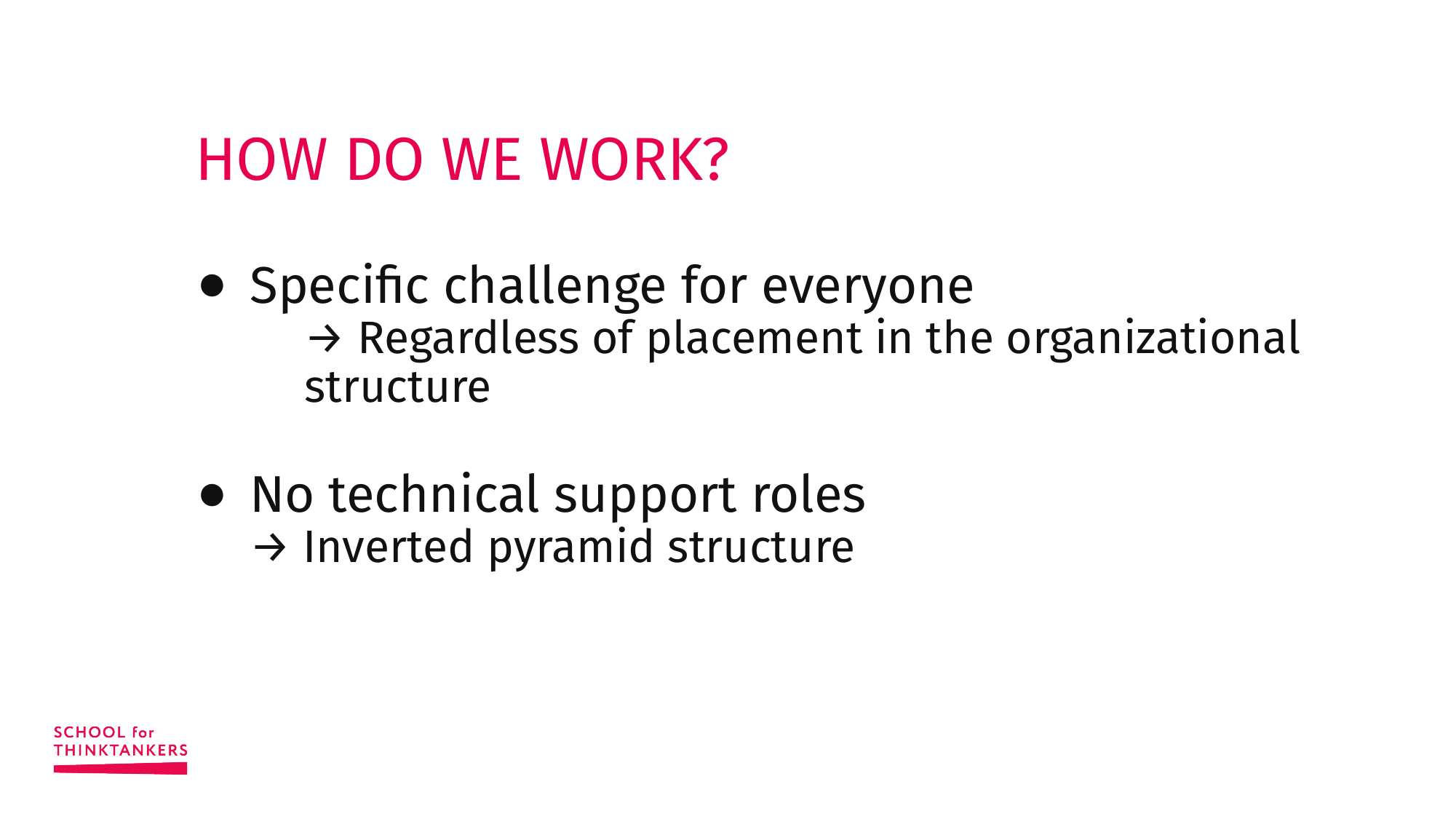

# HOW DO WE WORK?

Specific challenge for everyone
→ Regardless of placement in the organizational structure

No technical support roles
→ Inverted pyramid structure